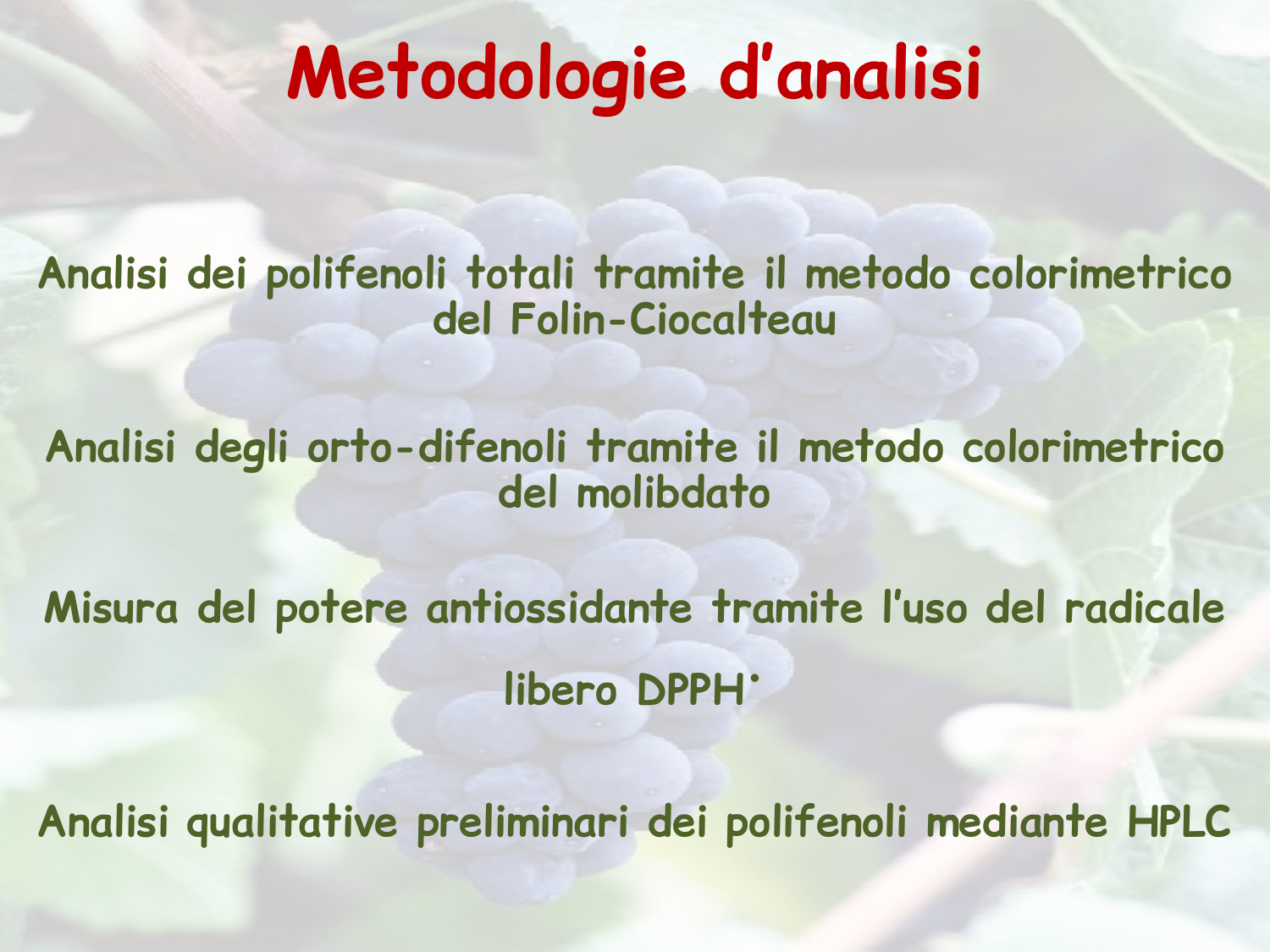

# Metodologie d’analisi
Analisi dei polifenoli totali tramite il metodo colorimetrico del Folin-Ciocalteau
Analisi degli orto-difenoli tramite il metodo colorimetrico del molibdato
Misura del potere antiossidante tramite l’uso del radicale libero DPPH.
Analisi qualitative preliminari dei polifenoli mediante HPLC